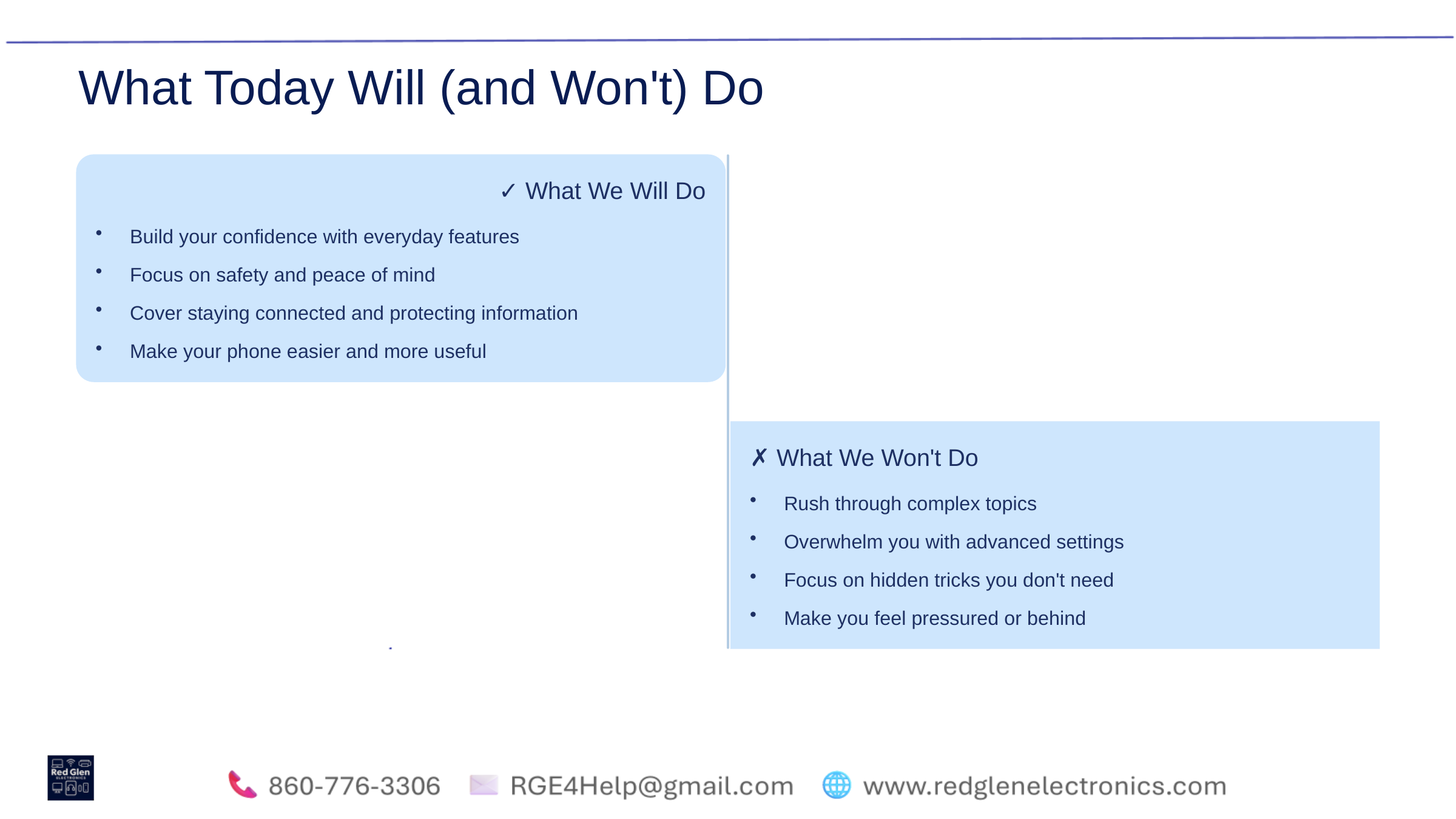

What Today Will (and Won't) Do

✓ What We Will Do
Build your confidence with everyday features
Focus on safety and peace of mind
Cover staying connected and protecting information
Make your phone easier and more useful

✗ What We Won't Do
Rush through complex topics
Overwhelm you with advanced settings
Focus on hidden tricks you don't need
Make you feel pressured or behind